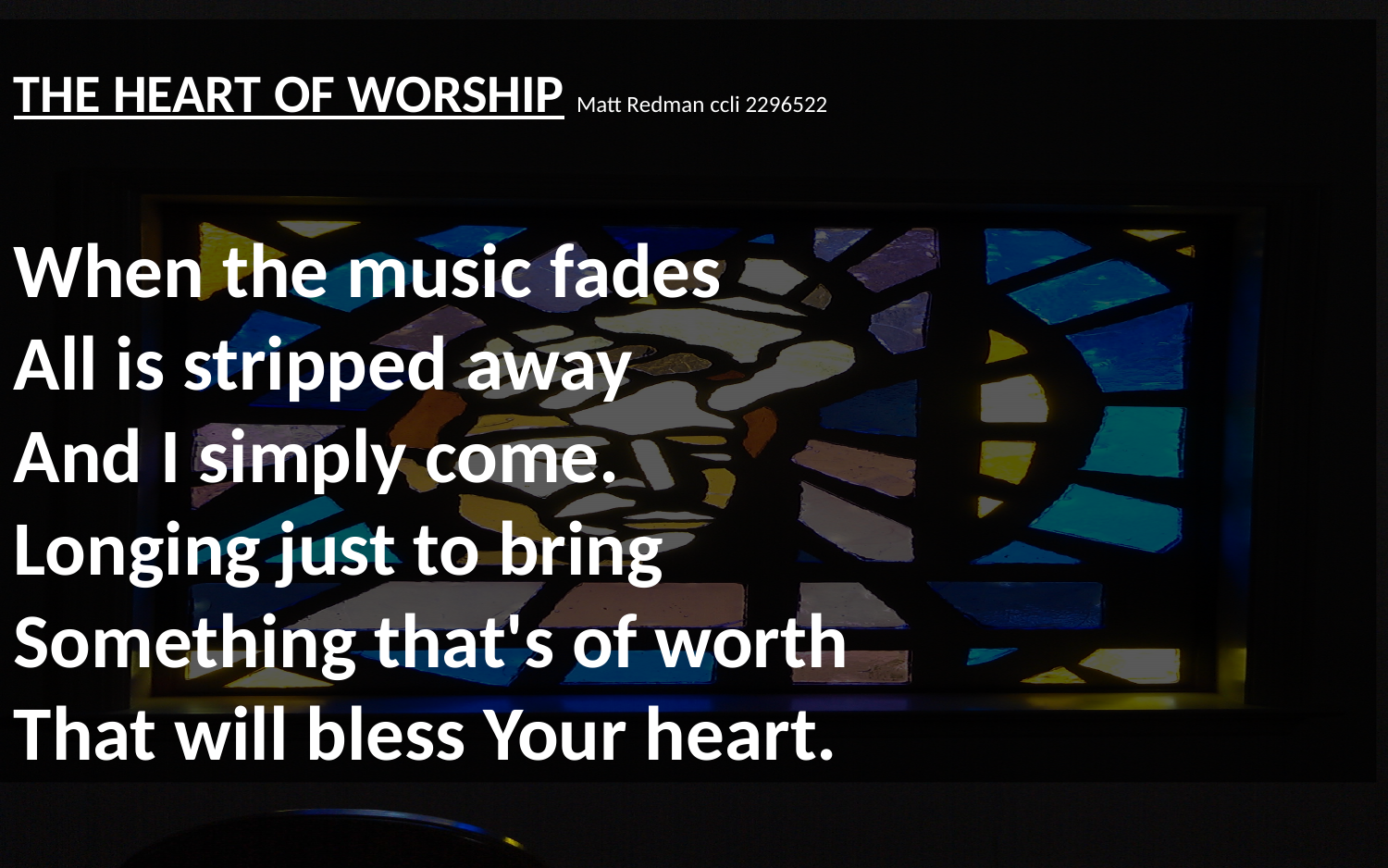

THE HEART OF WORSHIP Matt Redman ccli 2296522

When the music fades
All is stripped away
And I simply come.
Longing just to bring
Something that's of worth
That will bless Your heart.